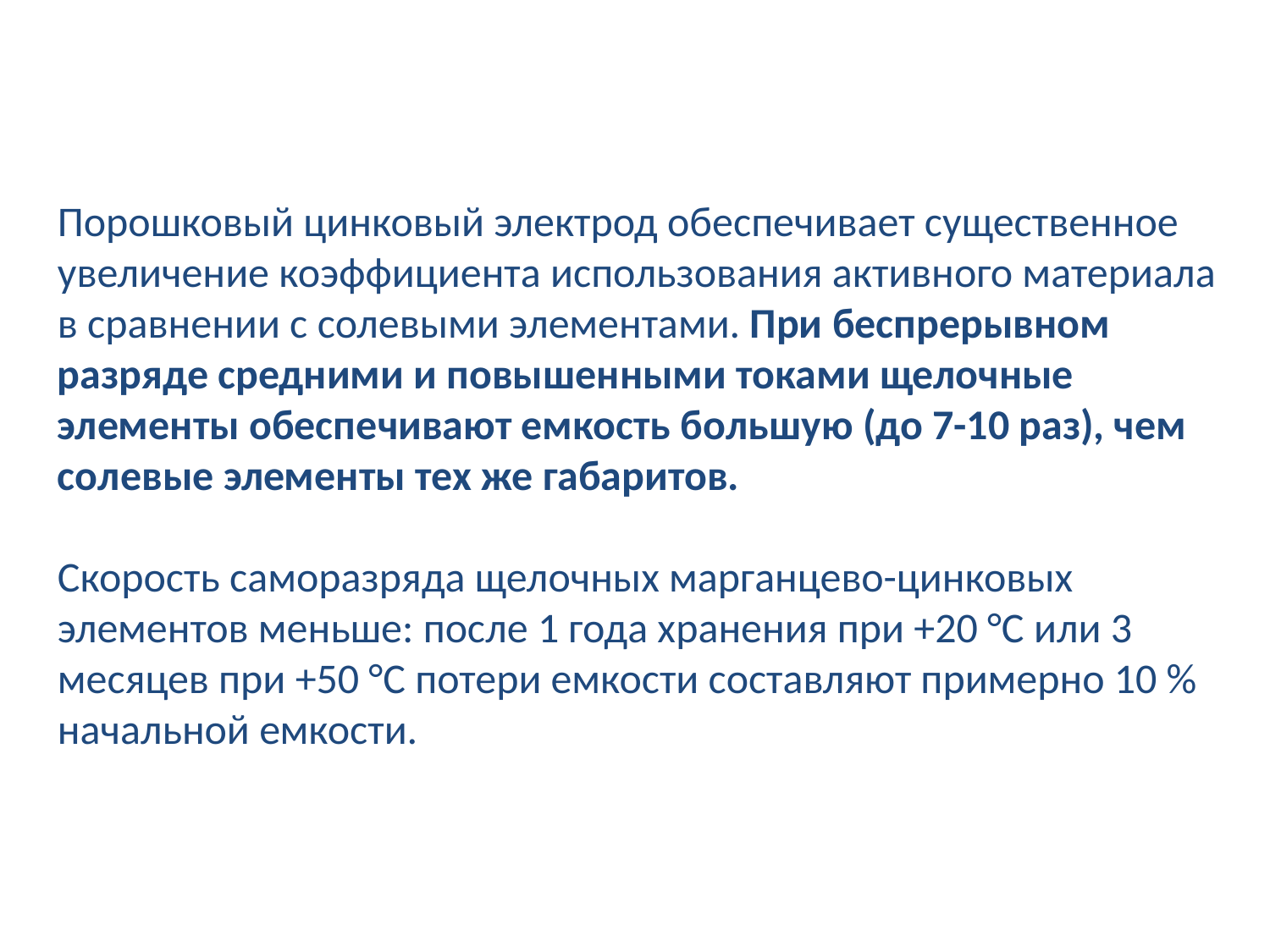

Порошковый цинковый электрод обеспечивает существенное увеличение коэффициента использования активного материала в сравнении с солевыми элементами. При беспрерывном разряде средними и повышенными токами щелочные элементы обеспечивают емкость большую (до 7-10 раз), чем солевые элементы тех же габаритов.

Скорость саморазряда щелочных марганцево-цинковых элементов меньше: после 1 года хранения при +20 °С или 3 месяцев при +50 °С потери емкости составляют примерно 10 % начальной емкости.